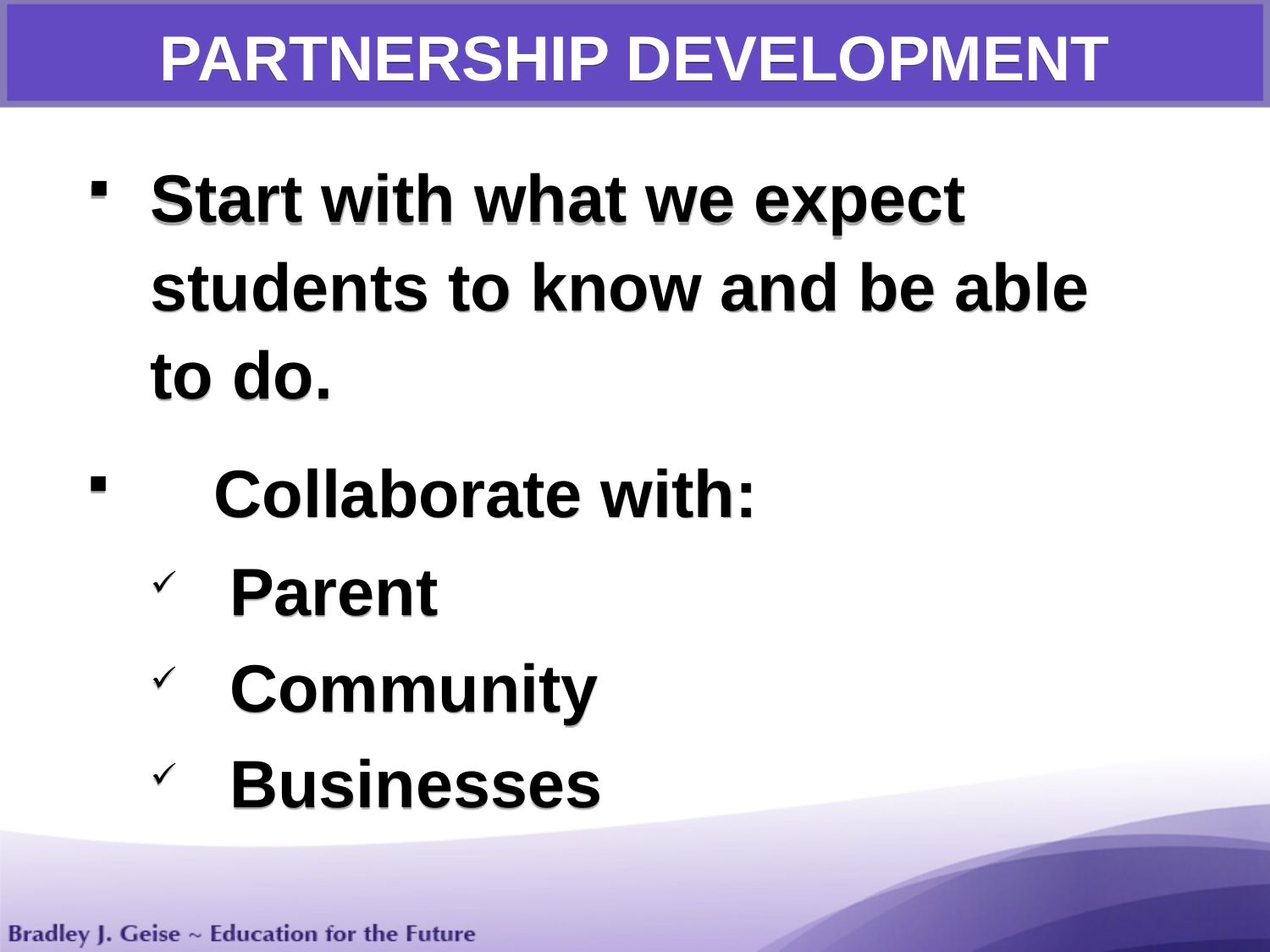

PARTNERSHIP DEVELOPMENT
Start with what we expect
students to know and be able
to do.
	Collaborate with:
Parent
Community
Businesses